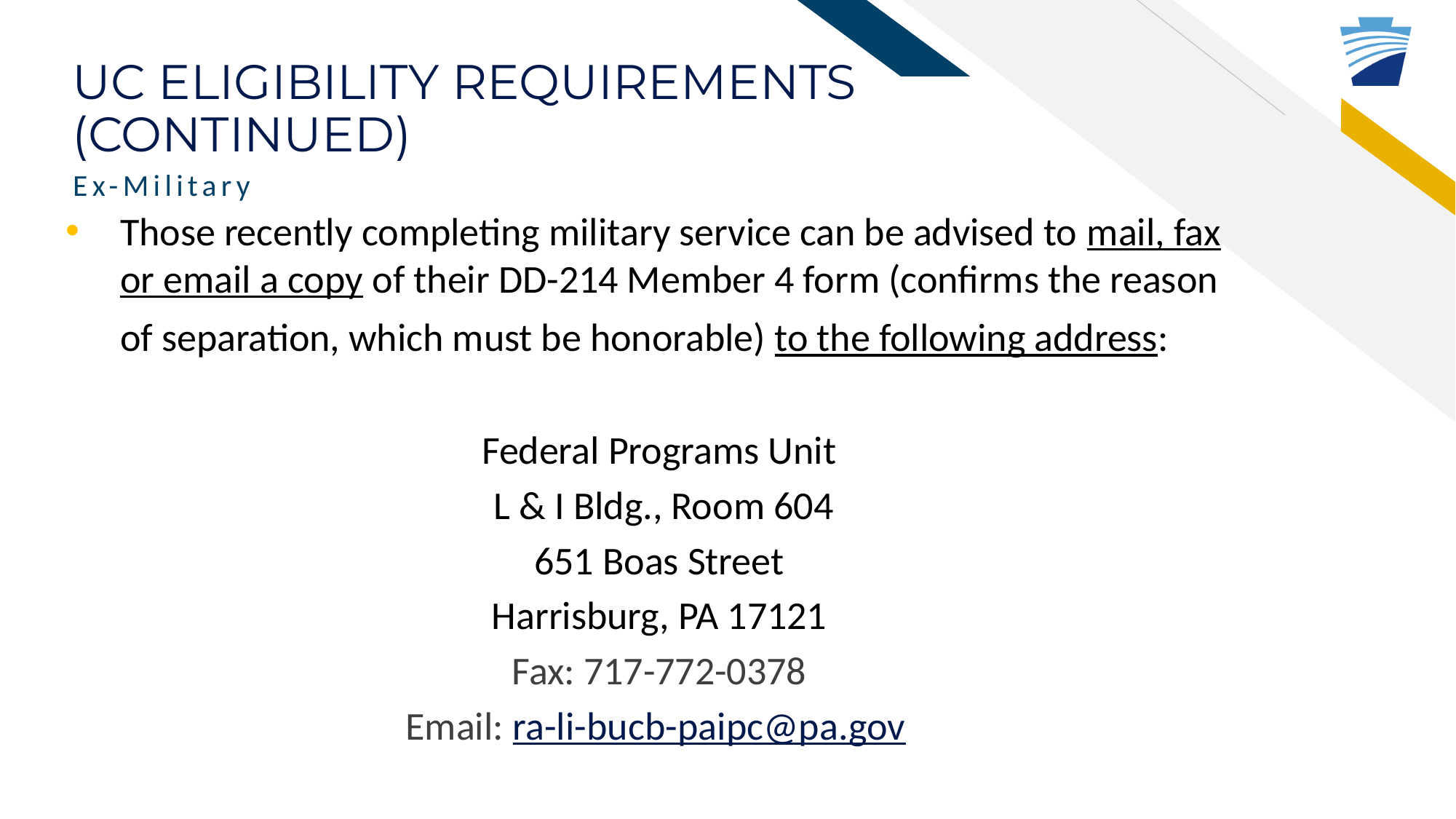

# Uc Eligibility requirements (continued)
Ex-Military
Those recently completing military service can be advised to mail, fax or email a copy of their DD-214 Member 4 form (confirms the reason of separation, which must be honorable) to the following address:

Federal Programs Unit
 L & I Bldg., Room 604
651 Boas Street
Harrisburg, PA 17121
Fax: 717-772-0378
Email: ra-li-bucb-paipc@pa.gov